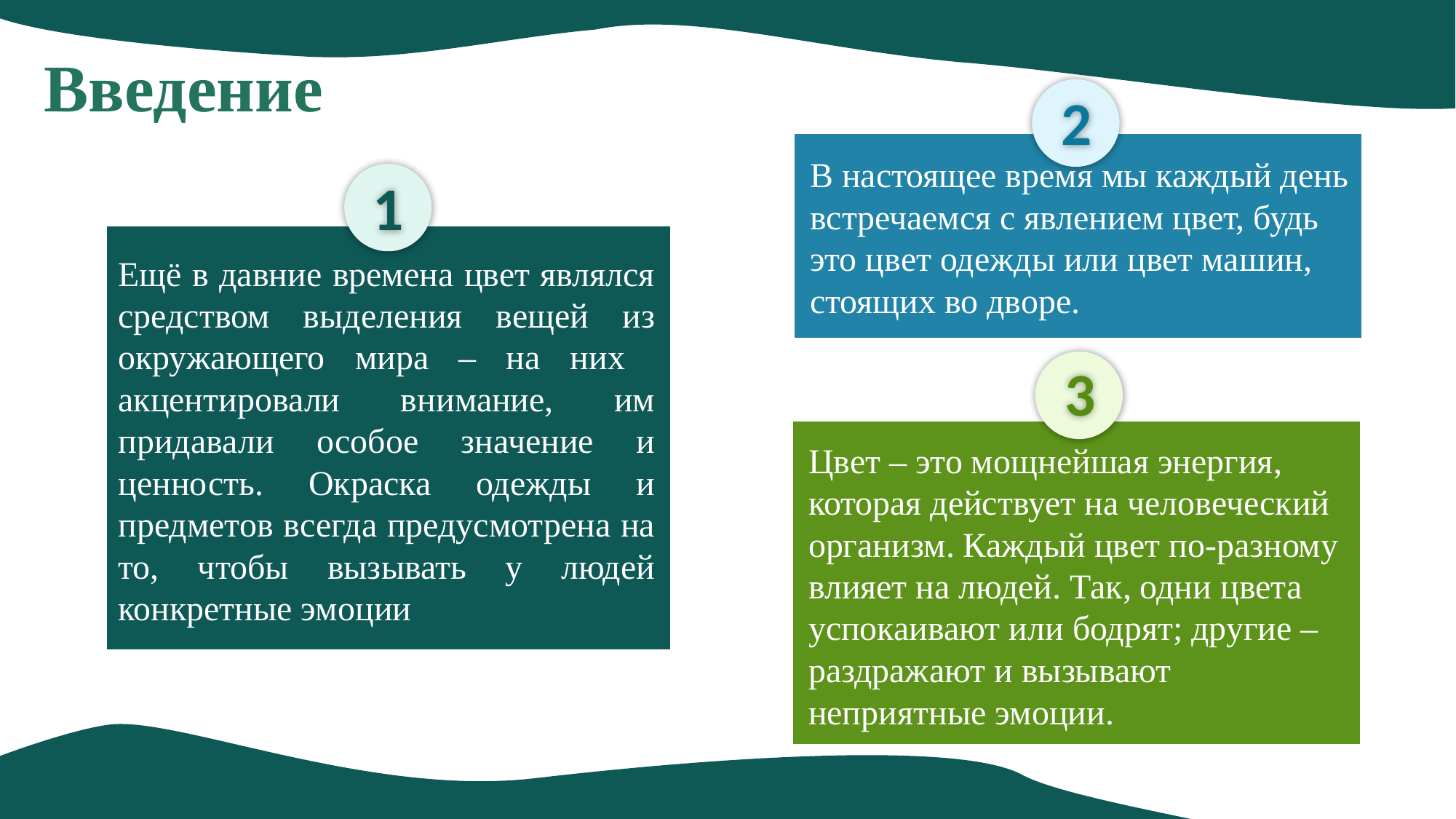

# Введение

2

В настоящее время мы каждый день встречаемся с явлением цвет, будь это цвет одежды или цвет машин, стоящих во дворе.

1

Ещё в давние времена цвет являлся средством выделения вещей из окружающего мира – на них  акцентировали внимание, им придавали особое значение и ценность. Окраска одежды и предметов всегда предусмотрена на то, чтобы вызывать у людей конкретные эмоции
3

Цвет – это мощнейшая энергия, которая действует на человеческий организм. Каждый цвет по-разному влияет на людей. Так, одни цвета успокаивают или бодрят; другие – раздражают и вызывают неприятные эмоции.